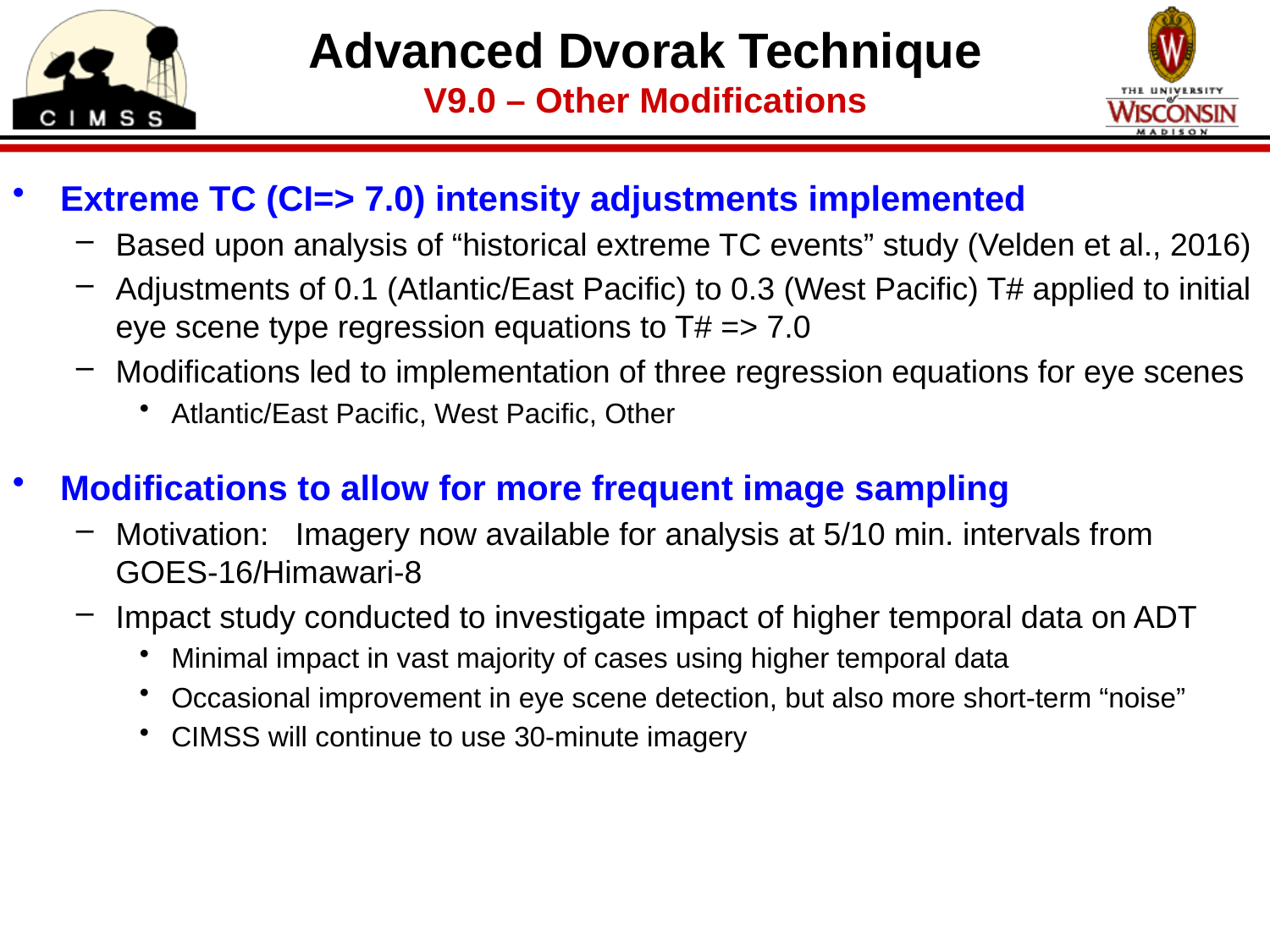

Advanced Dvorak Technique
V9.0 – Other Modifications
Extreme TC (CI=> 7.0) intensity adjustments implemented
Based upon analysis of “historical extreme TC events” study (Velden et al., 2016)
Adjustments of 0.1 (Atlantic/East Pacific) to 0.3 (West Pacific) T# applied to initial eye scene type regression equations to T# => 7.0
Modifications led to implementation of three regression equations for eye scenes
Atlantic/East Pacific, West Pacific, Other

Modifications to allow for more frequent image sampling
Motivation:   Imagery now available for analysis at 5/10 min. intervals from GOES-16/Himawari-8
Impact study conducted to investigate impact of higher temporal data on ADT
Minimal impact in vast majority of cases using higher temporal data
Occasional improvement in eye scene detection, but also more short-term “noise”
CIMSS will continue to use 30-minute imagery